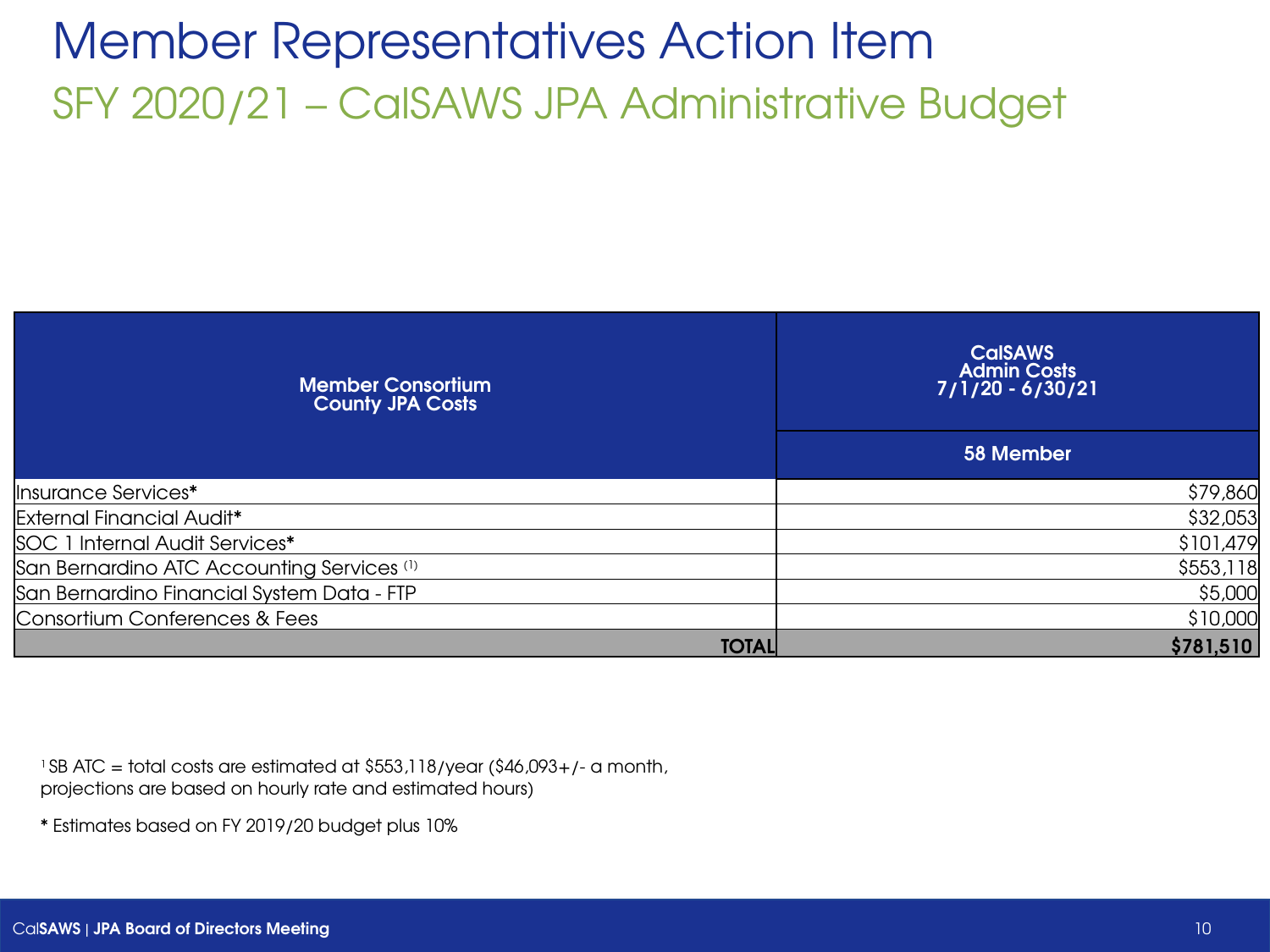

# Member Representatives Action Item
SFY 2020/21 – CalSAWS JPA Administrative Budget
| Member Consortium County JPA Costs | CalSAWS Admin Costs 7/1/20 - 6/30/21 |
| --- | --- |
|  | 58 Member |
| Insurance Services\* | $79,860 |
| External Financial Audit\* | $32,053 |
| SOC 1 Internal Audit Services\* | $101,479 |
| San Bernardino ATC Accounting Services (1) | $553,118 |
| San Bernardino Financial System Data - FTP | $5,000 |
| Consortium Conferences & Fees | $10,000 |
| TOTAL | $781,510 |
1 SB ATC = total costs are estimated at $553,118/year ($46,093+/- a month, projections are based on hourly rate and estimated hours)
* Estimates based on FY 2019/20 budget plus 10%